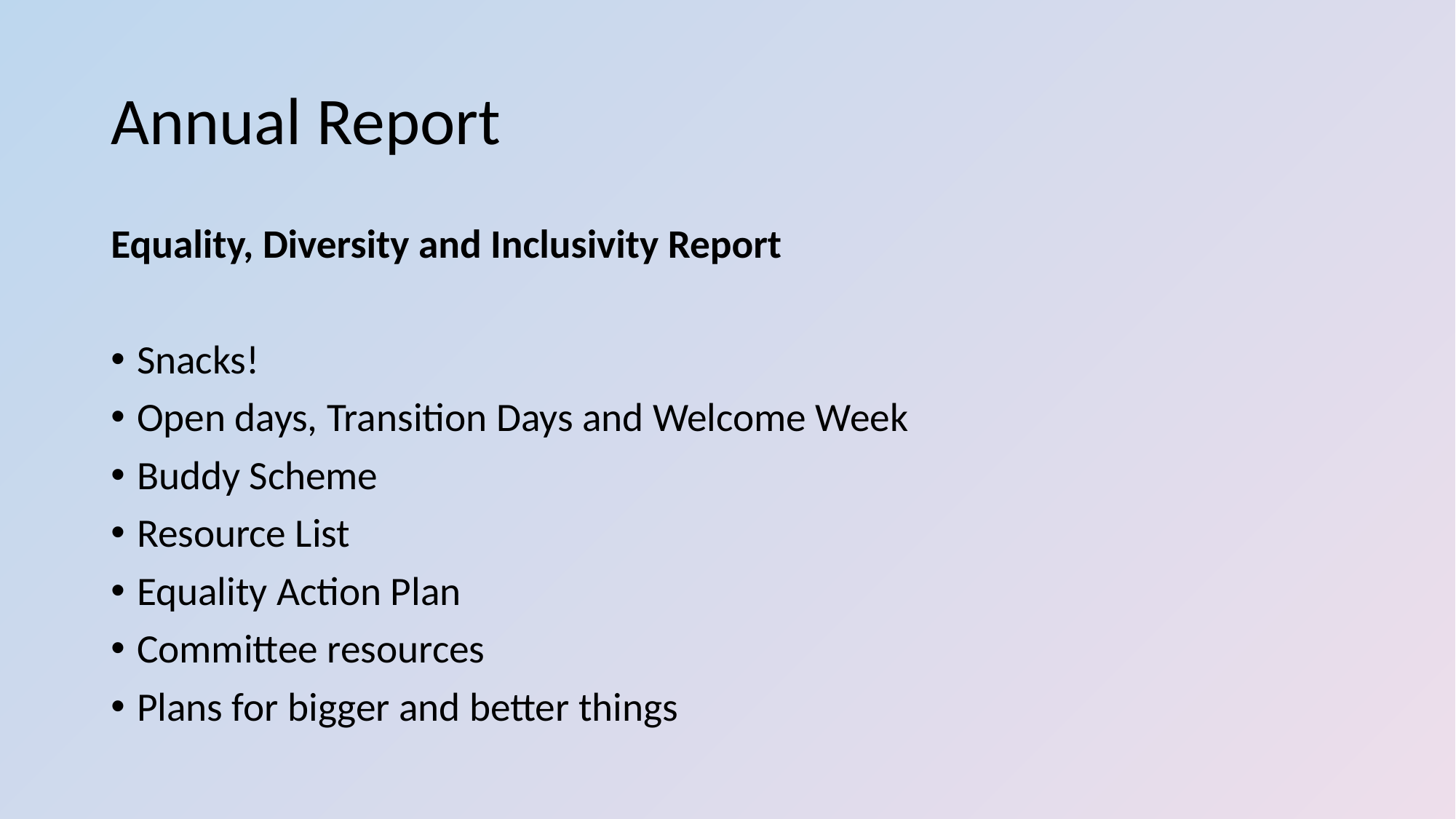

# Annual Report
Equality, Diversity and Inclusivity Report

Snacks!
Open days, Transition Days and Welcome Week
Buddy Scheme
Resource List
Equality Action Plan
Committee resources
Plans for bigger and better things